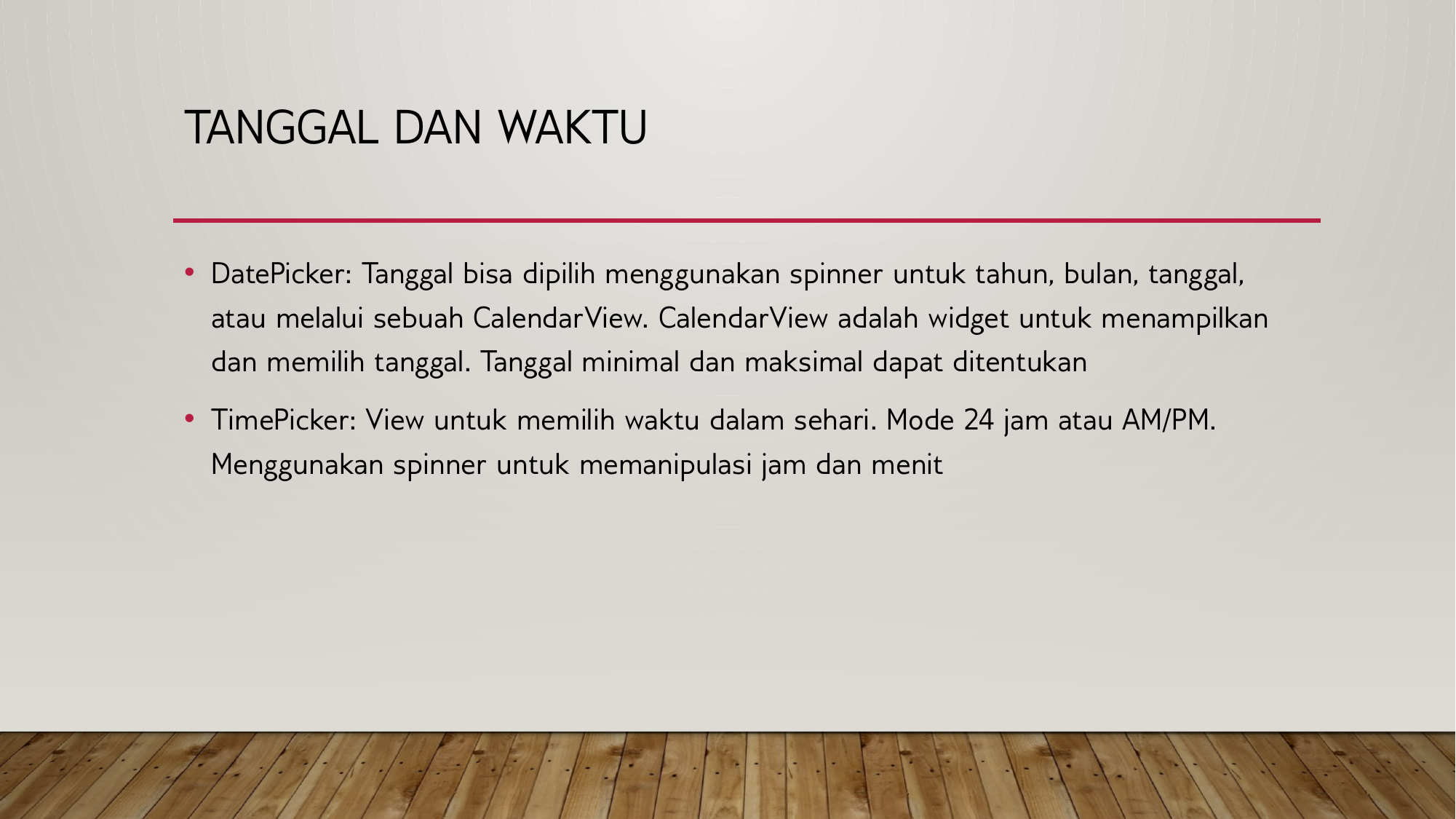

# Tanggal dan Waktu
DatePicker: Tanggal bisa dipilih menggunakan spinner untuk tahun, bulan, tanggal, atau melalui sebuah CalendarView. CalendarView adalah widget untuk menampilkan dan memilih tanggal. Tanggal minimal dan maksimal dapat ditentukan
TimePicker: View untuk memilih waktu dalam sehari. Mode 24 jam atau AM/PM. Menggunakan spinner untuk memanipulasi jam dan menit